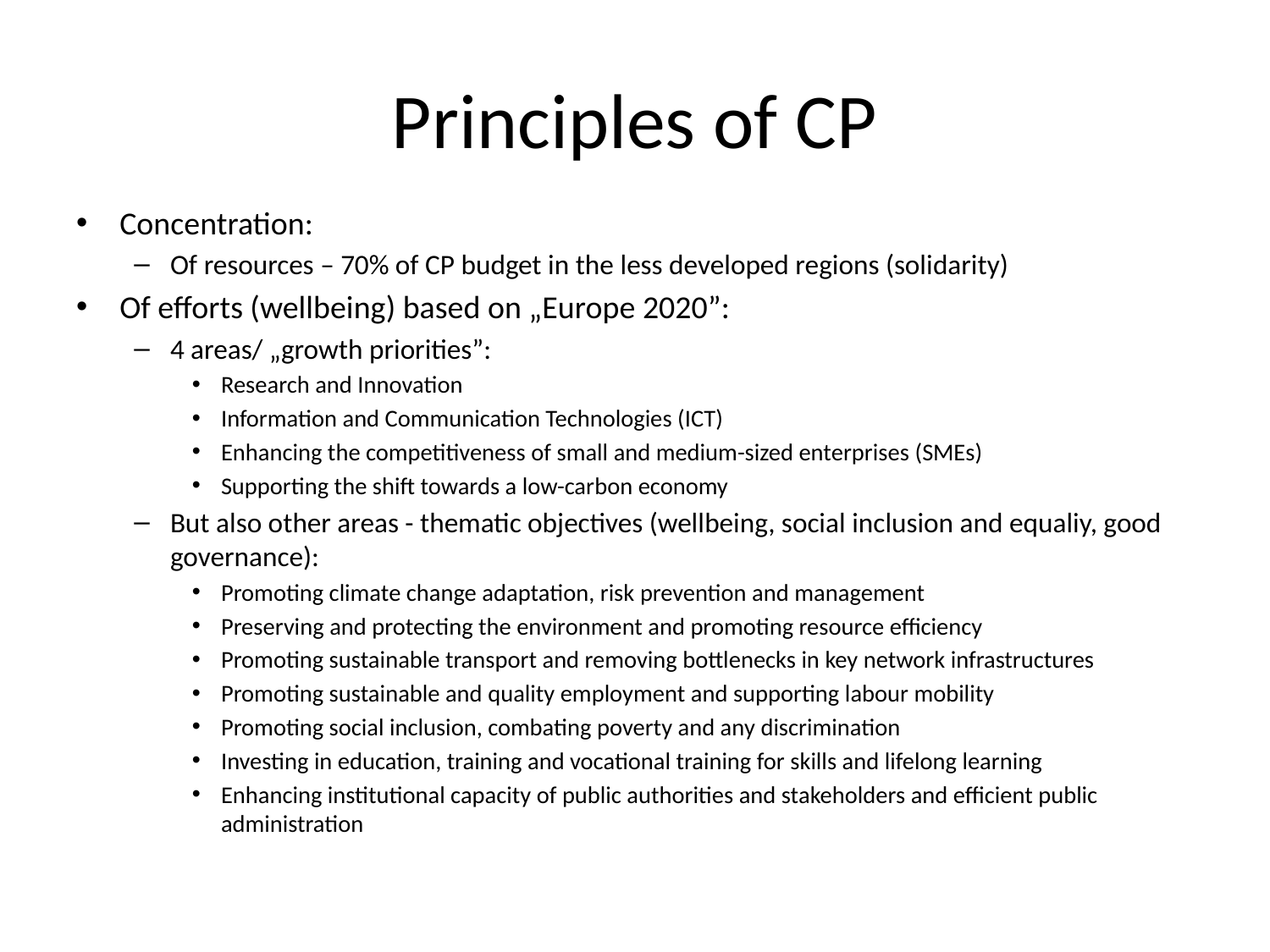

# Principles of CP
Concentration:
Of resources – 70% of CP budget in the less developed regions (solidarity)
Of efforts (wellbeing) based on „Europe 2020”:
4 areas/ „growth priorities”:
Research and Innovation
Information and Communication Technologies (ICT)
Enhancing the competitiveness of small and medium-sized enterprises (SMEs)
Supporting the shift towards a low-carbon economy
But also other areas - thematic objectives (wellbeing, social inclusion and equaliy, good governance):
Promoting climate change adaptation, risk prevention and management
Preserving and protecting the environment and promoting resource efficiency
Promoting sustainable transport and removing bottlenecks in key network infrastructures
Promoting sustainable and quality employment and supporting labour mobility
Promoting social inclusion, combating poverty and any discrimination
Investing in education, training and vocational training for skills and lifelong learning
Enhancing institutional capacity of public authorities and stakeholders and efficient public administration